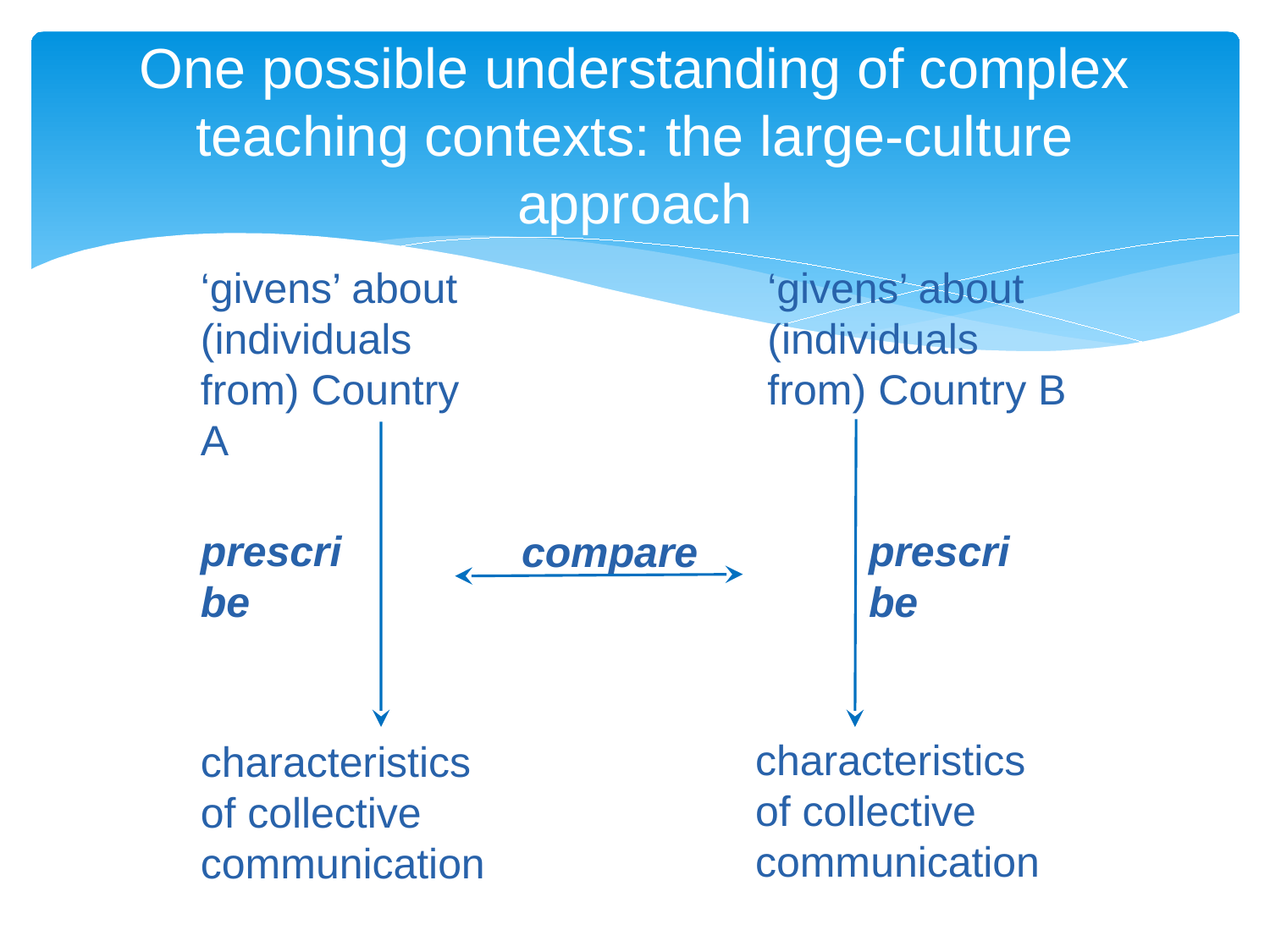

# One possible understanding of complex teaching contexts: the large-culture approach
‘givens’ about (individuals from) Country A
‘givens’ about (individuals from) Country B

prescribe
prescribe
compare
characteristics
of collective communication
characteristics
of collective communication